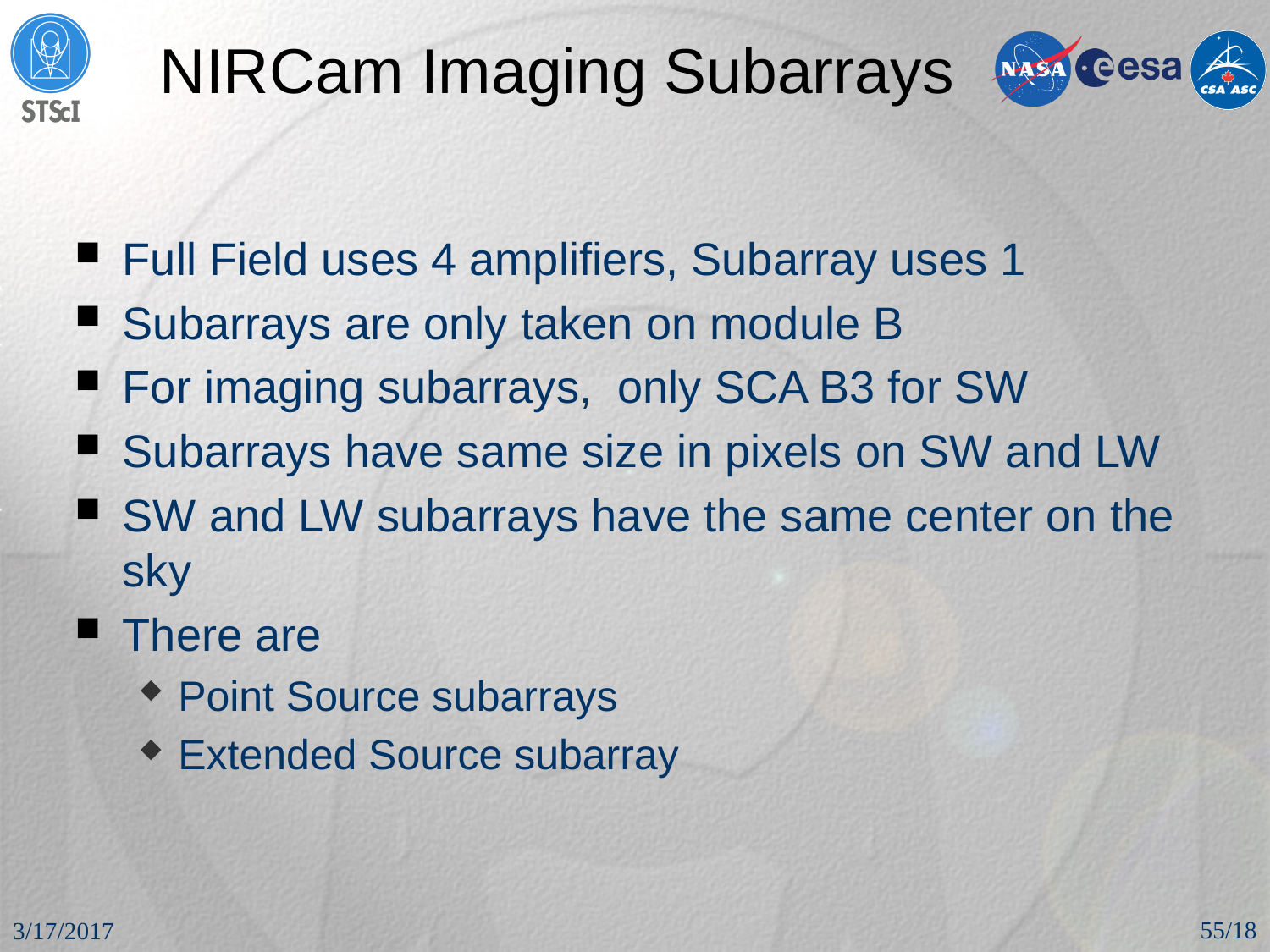

# NIRCam Imaging Subarrays
Full Field uses 4 amplifiers, Subarray uses 1
Subarrays are only taken on module B
For imaging subarrays,  only SCA B3 for SW
Subarrays have same size in pixels on SW and LW
SW and LW subarrays have the same center on the sky
There are
Point Source subarrays
Extended Source subarray

55/18
3/17/2017